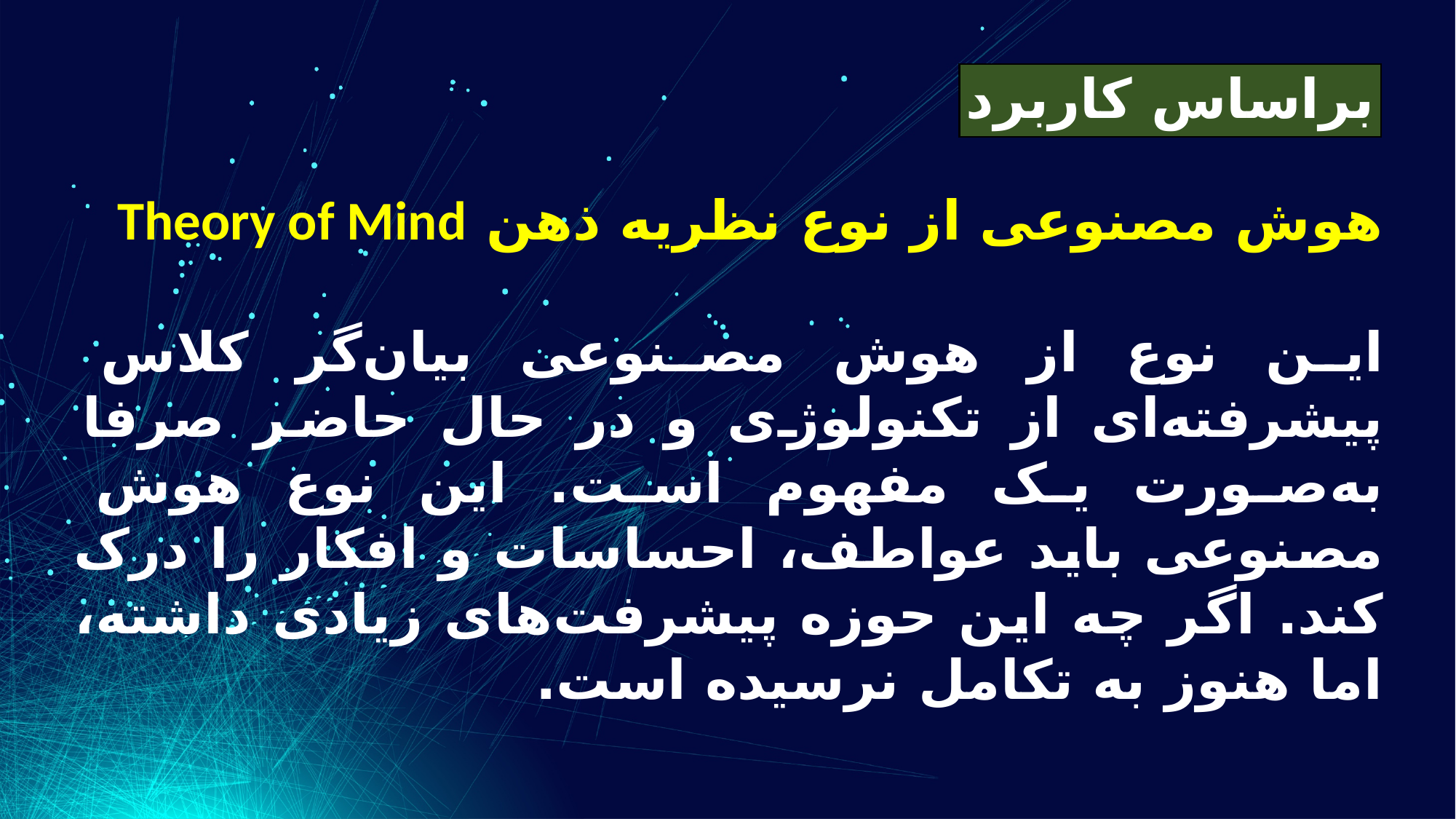

براساس کاربرد
هوش مصنوعی از نوع نظریه ذهن Theory of Mind

این نوع از هوش مصنوعی بیان‌گر کلاس پیشرفته‌ای از تکنولوژی و در حال حاضر صرفا به‌صورت یک مفهوم است. این نوع هوش مصنوعی باید عواطف، احساسات و افکار را درک کند. اگر چه این حوزه پیشرفت‌های زیادی داشته، اما هنوز به تکامل نرسیده است.